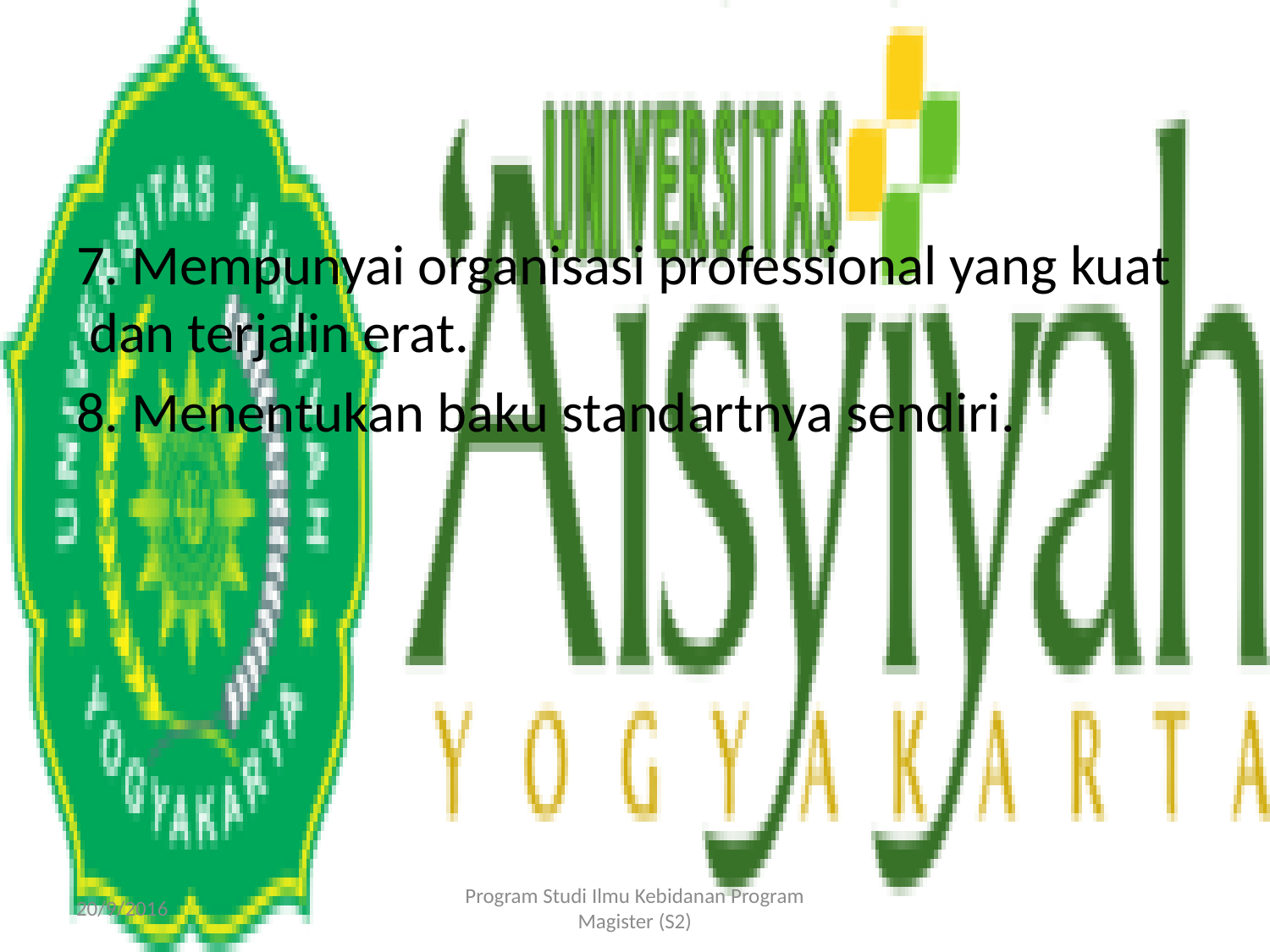

7. Mempunyai organisasi professional yang kuat   dan terjalin erat.
8. Menentukan baku standartnya sendiri.
20/9/2016
Program Studi Ilmu Kebidanan Program Magister (S2)
10